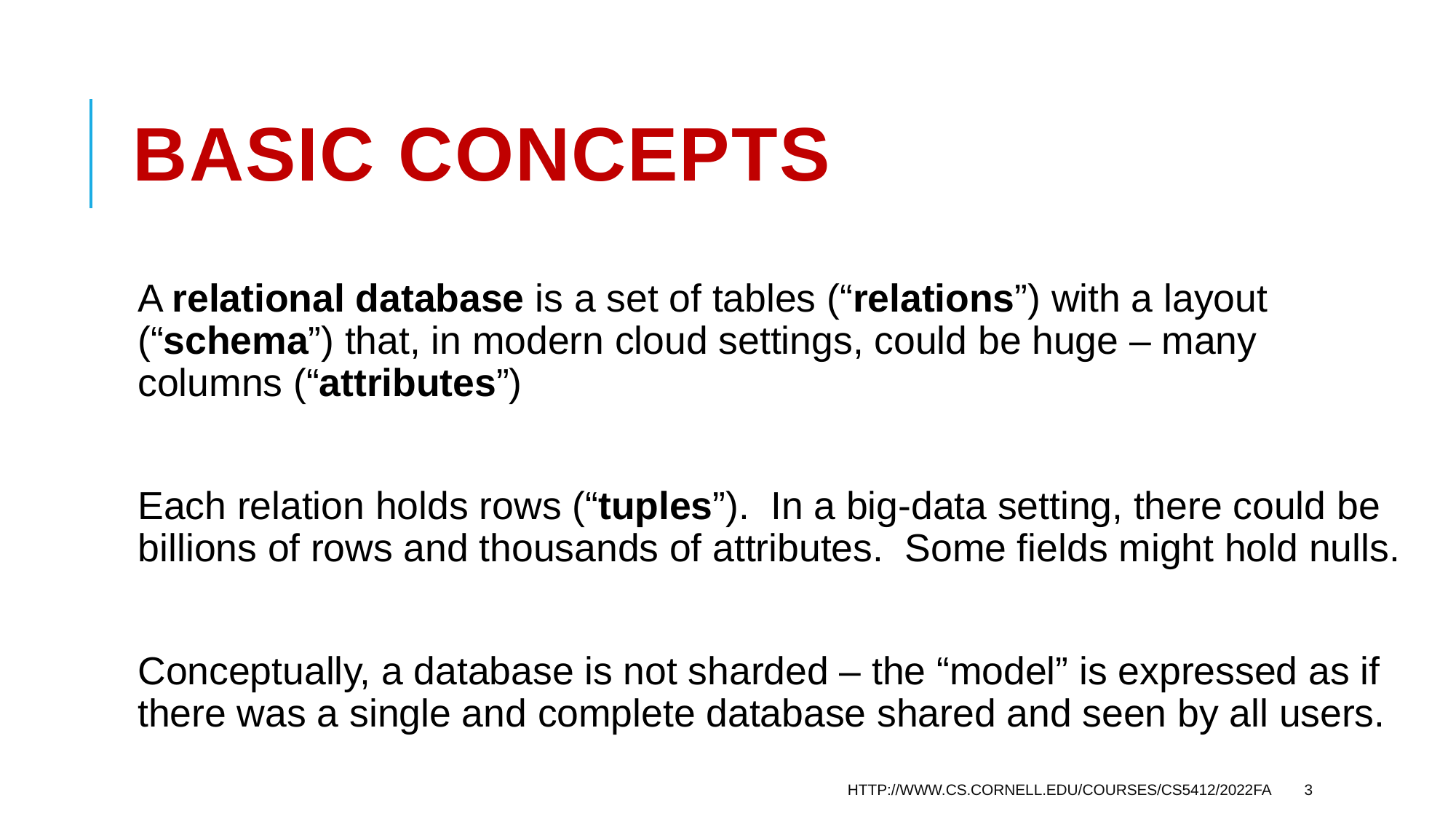

# Basic concepts
A relational database is a set of tables (“relations”) with a layout (“schema”) that, in modern cloud settings, could be huge – many columns (“attributes”)

Each relation holds rows (“tuples”).  In a big-data setting, there could be billions of rows and thousands of attributes.  Some fields might hold nulls.

Conceptually, a database is not sharded – the “model” is expressed as if there was a single and complete database shared and seen by all users.
http://www.cs.cornell.edu/courses/cs5412/2022fa
3